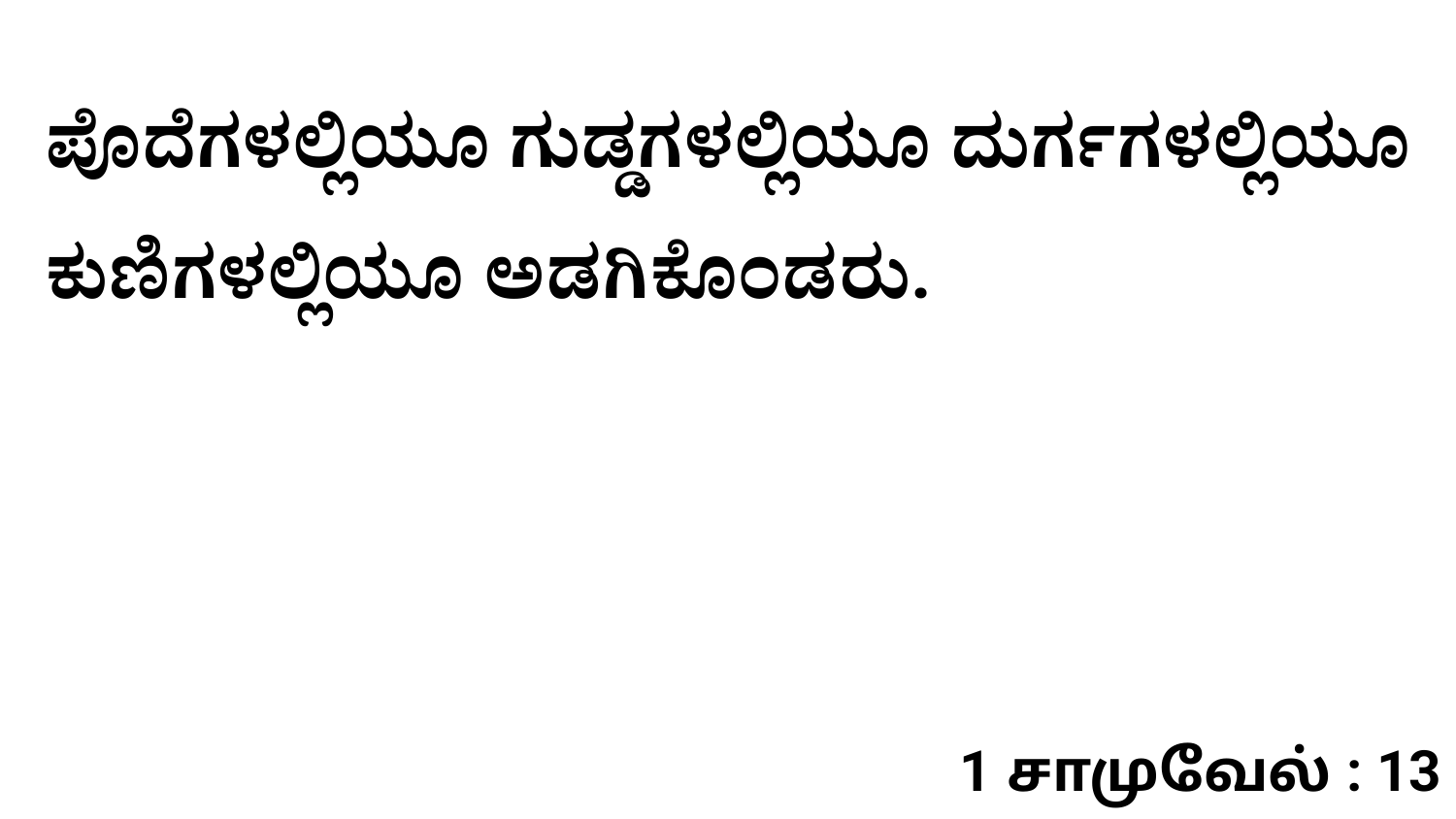

ಪೊದೆಗಳಲ್ಲಿಯೂ ಗುಡ್ಡಗಳಲ್ಲಿಯೂ ದುರ್ಗಗಳಲ್ಲಿಯೂ ಕುಣಿಗಳಲ್ಲಿಯೂ ಅಡಗಿಕೊಂಡರು.
1 சாமுவேல் : 13